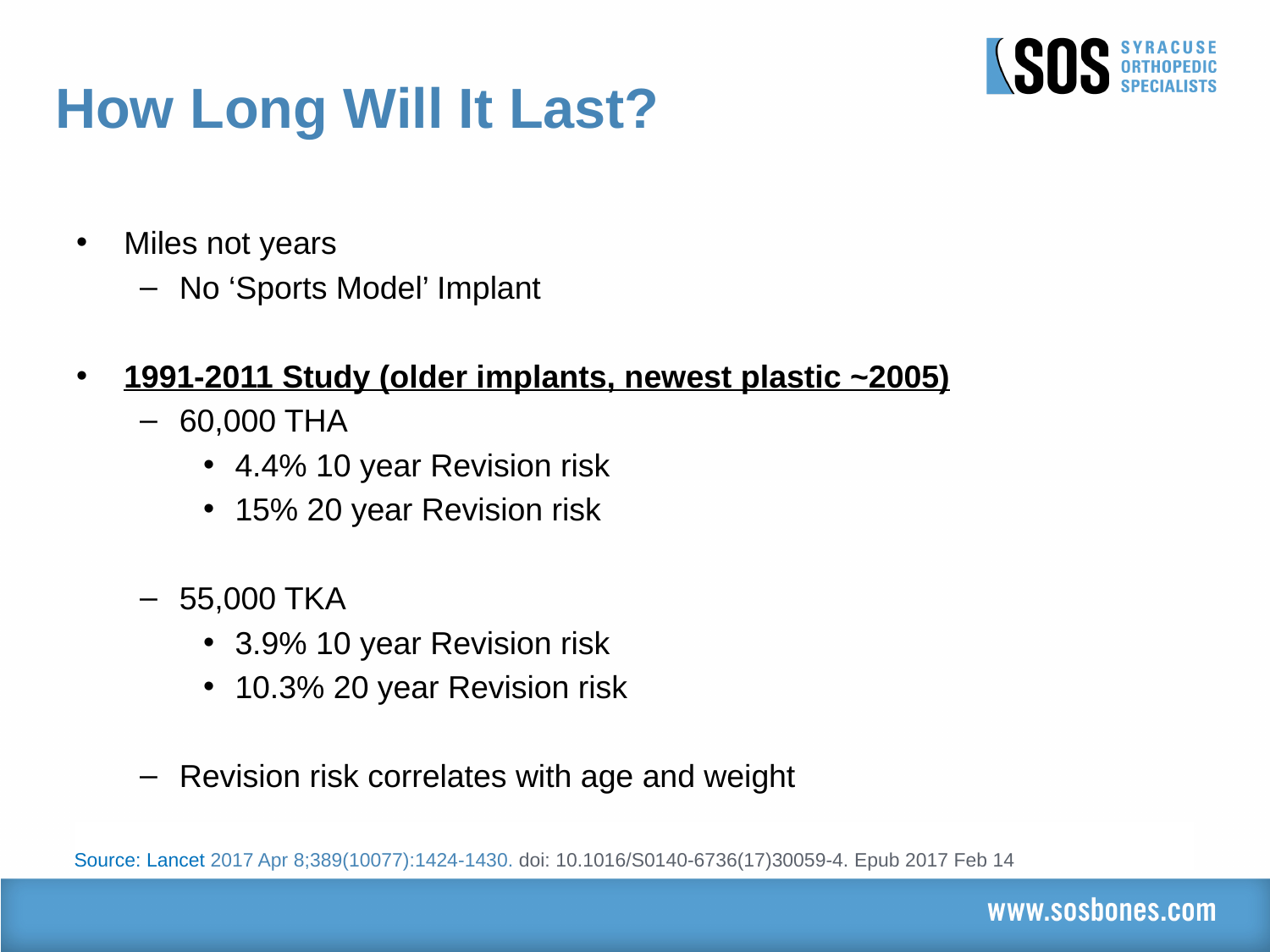

# How Long Will It Last?
Miles not years
No ‘Sports Model’ Implant

1991-2011 Study (older implants, newest plastic ~2005)
60,000 THA
4.4% 10 year Revision risk
15% 20 year Revision risk

55,000 TKA
3.9% 10 year Revision risk
10.3% 20 year Revision risk

Revision risk correlates with age and weight

Source: Lancet 2017 Apr 8;389(10077):1424-1430. doi: 10.1016/S0140-6736(17)30059-4. Epub 2017 Feb 14